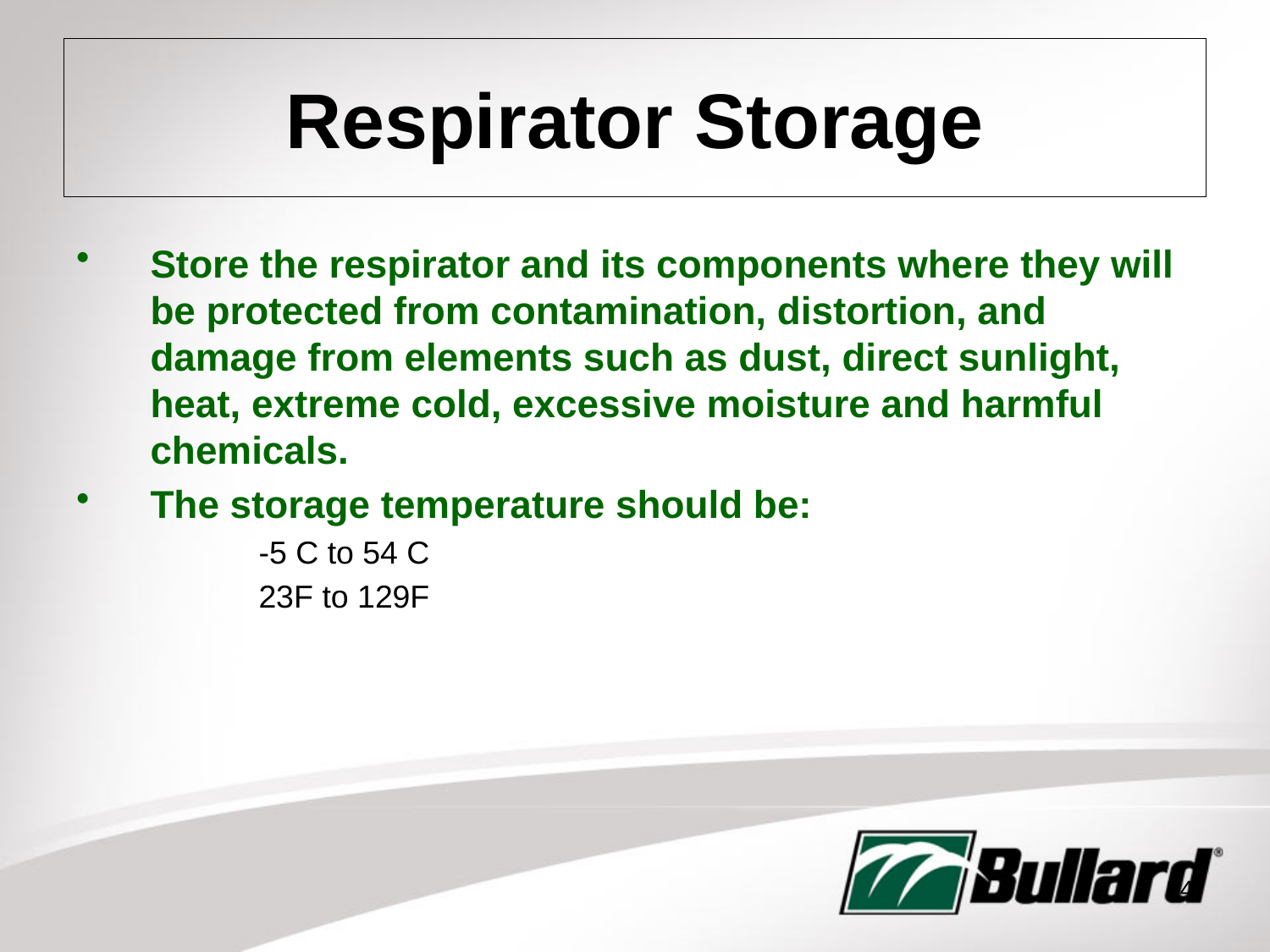

# Respirator Storage
Store the respirator and its components where they will be protected from contamination, distortion, and damage from elements such as dust, direct sunlight, heat, extreme cold, excessive moisture and harmful chemicals.
The storage temperature should be:
	-5 C to 54 C
	23F to 129F

54